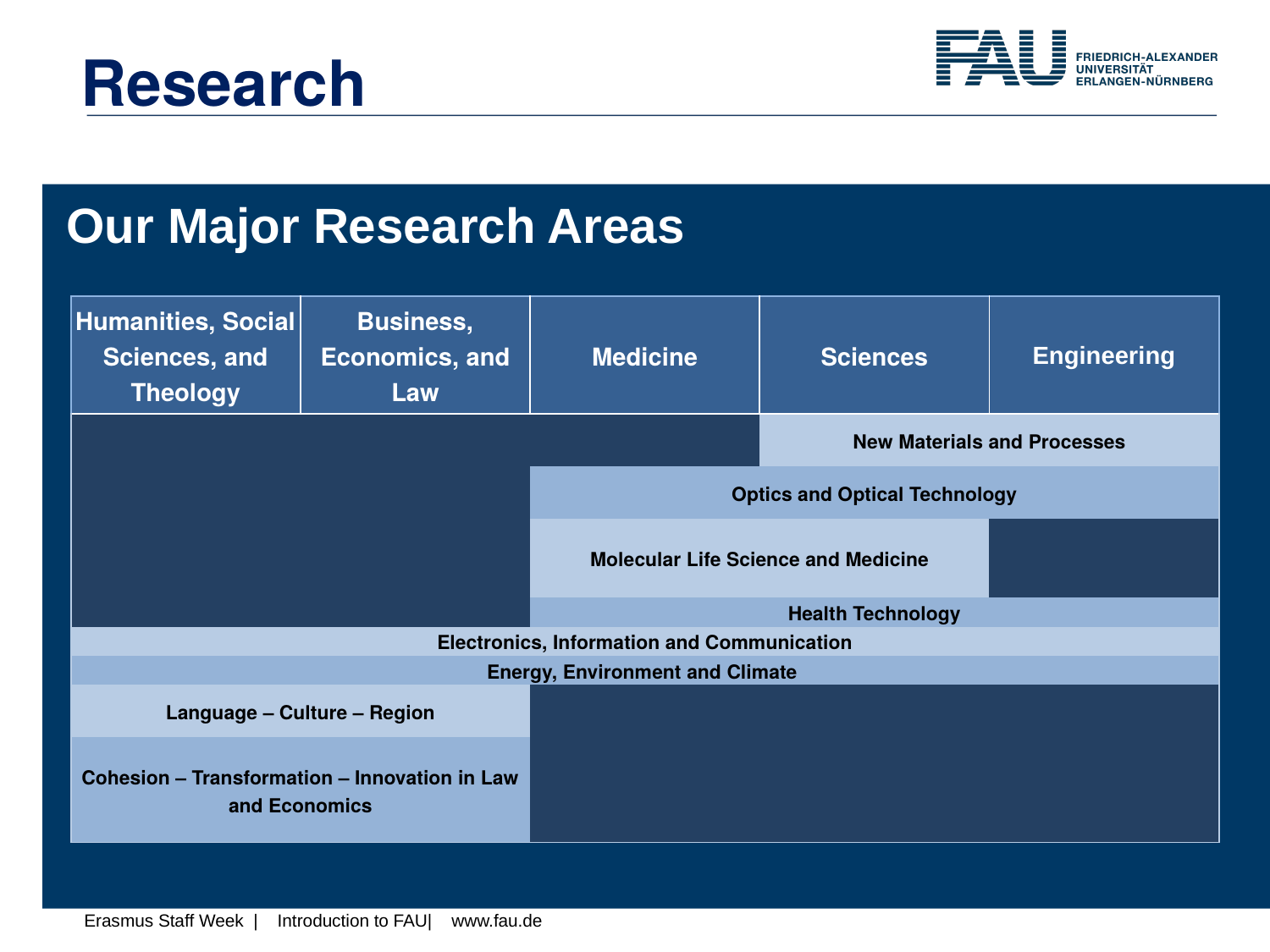

Research
# Our Major Research Areas
| Humanities, Social Sciences, and Theology | Business, Economics, and Law | Medicine | Sciences | Engineering |
| --- | --- | --- | --- | --- |
|  |  |  | New Materials and Processes |  |
|  |  | Optics and Optical Technology |  |  |
|  |  | Molecular Life Science and Medicine |  |  |
|  |  | Health Technology |  |  |
| Electronics, Information and Communication |  |  |  |  |
| Energy, Environment and Climate |  |  |  |  |
| Language – Culture – Region |  |  |  |  |
| Cohesion – Transformation – Innovation in Law and Economics |  |  |  |  |